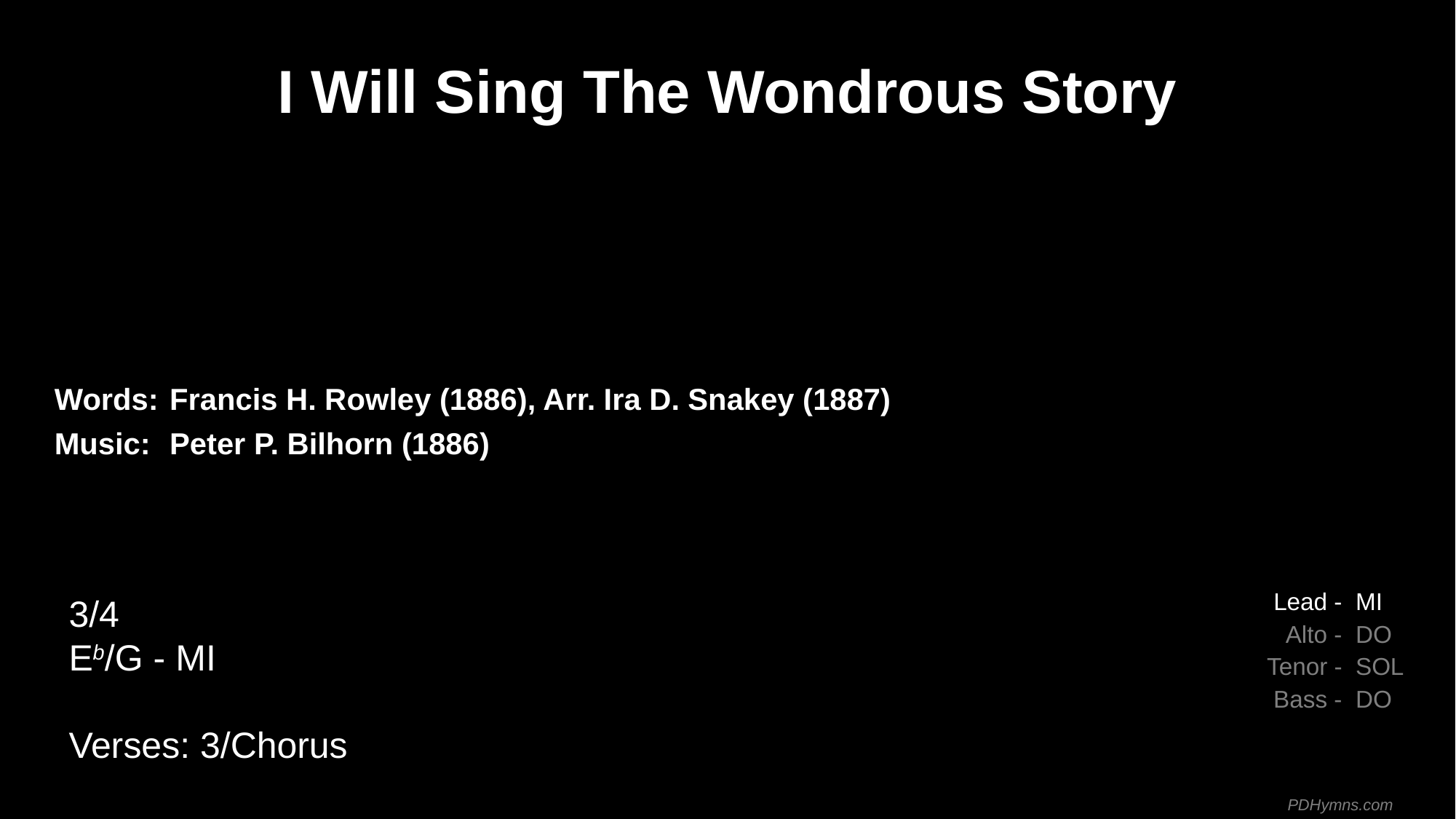

I Will Sing The Wondrous Story

| Words: | Francis H. Rowley (1886), Arr. Ira D. Snakey (1887) |
| --- | --- |
| Music: | Peter P. Bilhorn (1886) |
|  |  |
|  |  |
3/4
Eb/G - MI

Verses: 3/Chorus
| Lead - | MI |
| --- | --- |
| Alto - | DO |
| Tenor - | SOL |
| Bass - | DO |
PDHymns.com